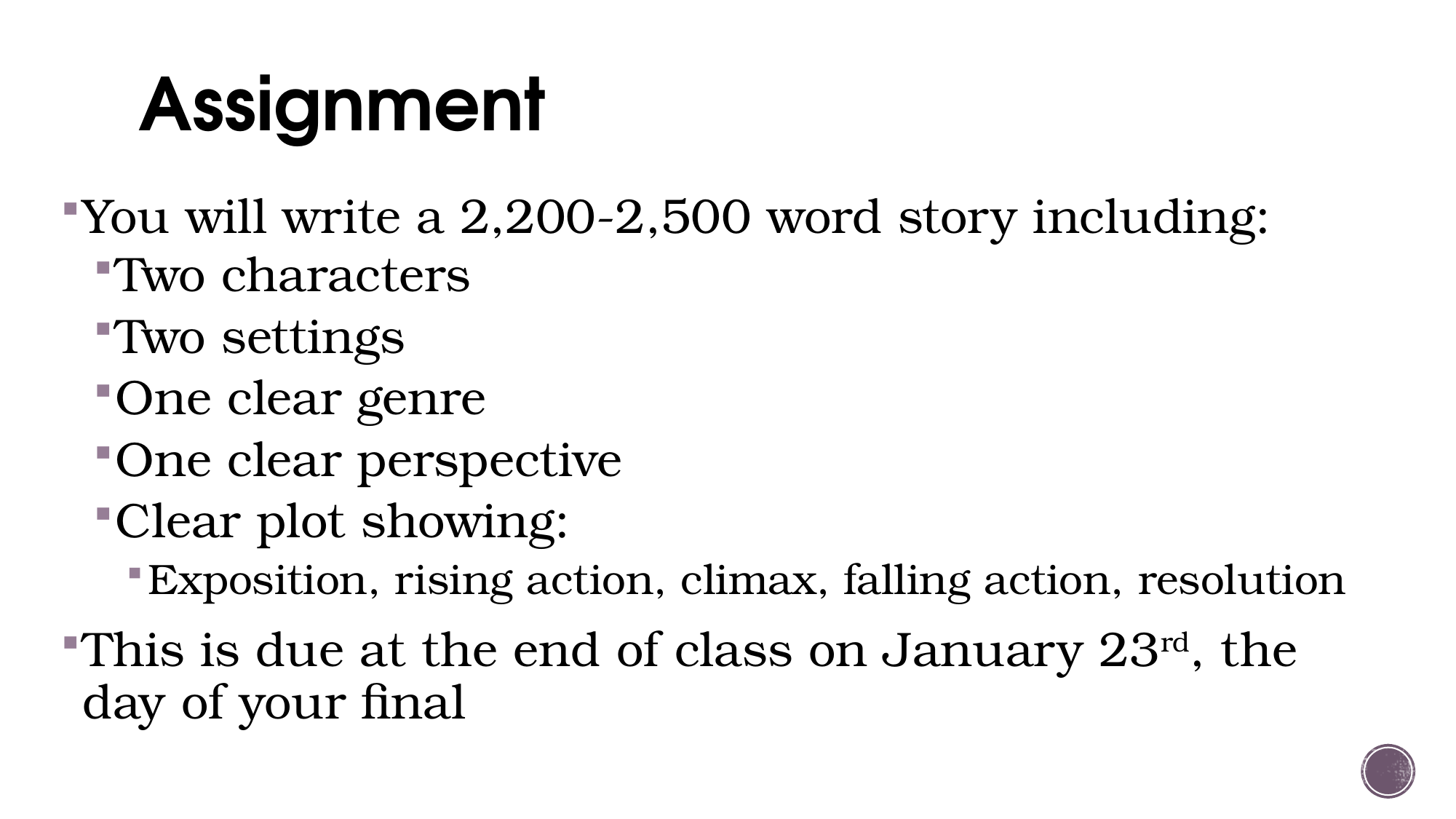

# Assignment
You will write a 2,200-2,500 word story including:
Two characters
Two settings
One clear genre
One clear perspective
Clear plot showing:
Exposition, rising action, climax, falling action, resolution
This is due at the end of class on January 23rd, the day of your final